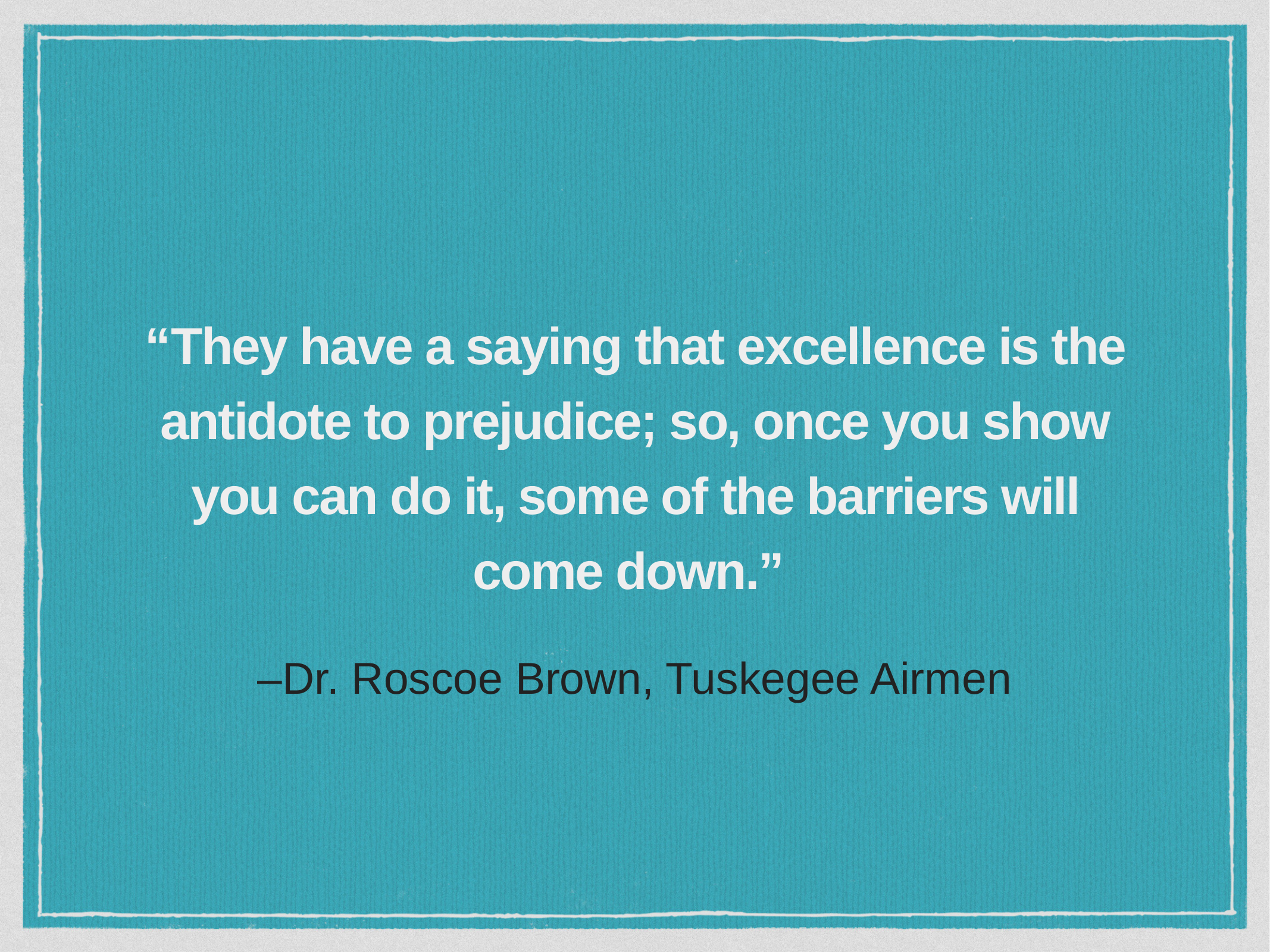

“They have a saying that excellence is the antidote to prejudice; so, once you show you can do it, some of the barriers will come down.”
–Dr. Roscoe Brown, Tuskegee Airmen